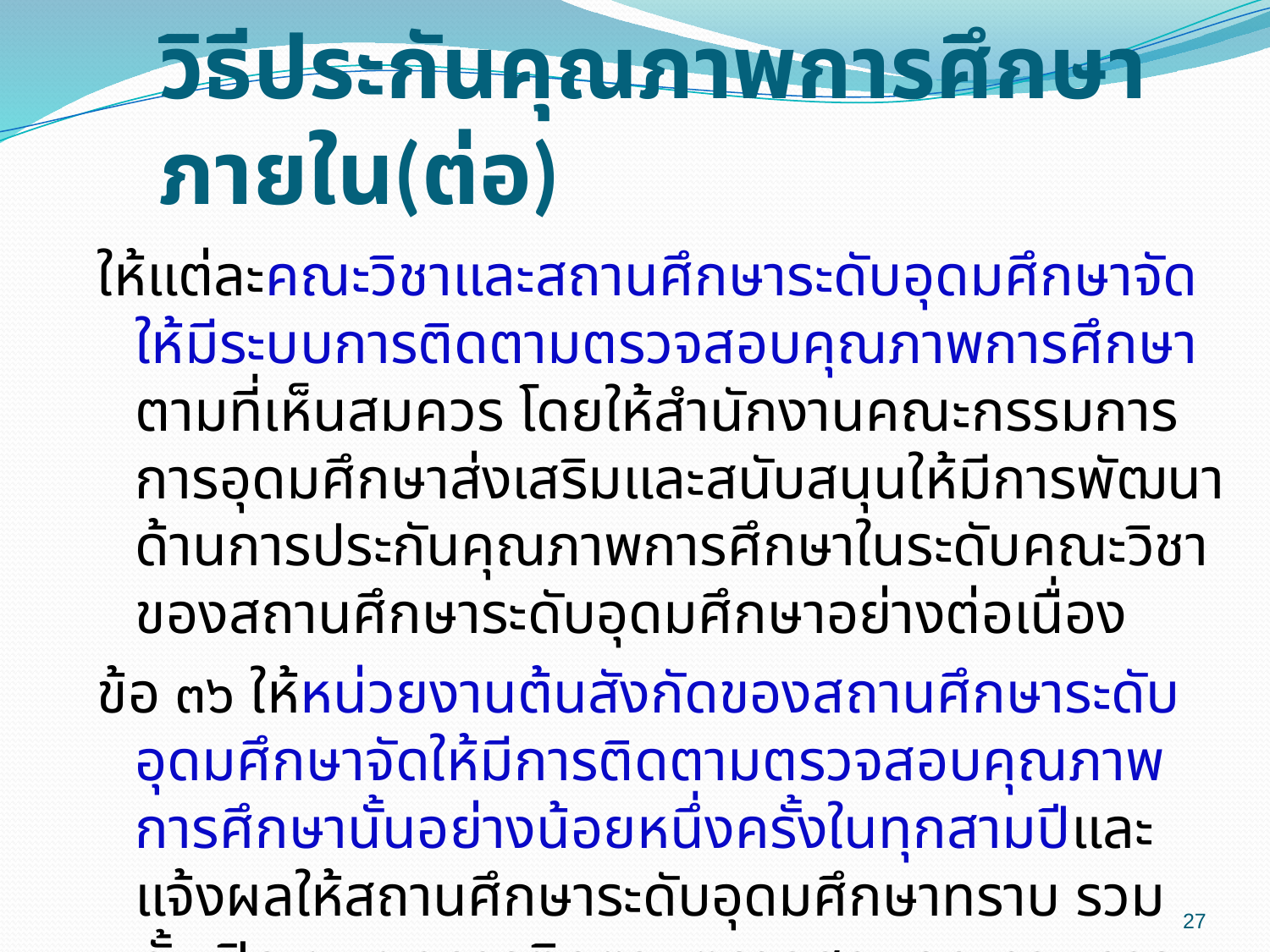

# วิธีประกันคุณภาพการศึกษาภายใน(ต่อ)
ให้แต่ละคณะวิชาและสถานศึกษาระดับอุดมศึกษาจัดให้มีระบบการติดตามตรวจสอบคุณภาพการศึกษาตามที่เห็นสมควร โดยให้สำนักงานคณะกรรมการการอุดมศึกษาส่งเสริมและสนับสนุนให้มีการพัฒนาด้านการประกันคุณภาพการศึกษาในระดับคณะวิชาของสถานศึกษาระดับอุดมศึกษาอย่างต่อเนื่อง
ข้อ ๓๖ ให้หน่วยงานต้นสังกัดของสถานศึกษาระดับอุดมศึกษาจัดให้มีการติดตามตรวจสอบคุณภาพการศึกษานั้นอย่างน้อยหนึ่งครั้งในทุกสามปีและแจ้งผลให้สถานศึกษาระดับอุดมศึกษาทราบ รวมทั้งเปิดเผยผลการติดตามตรวจสอบคุณภาพการศึกษาต่อสาธารณชน
27